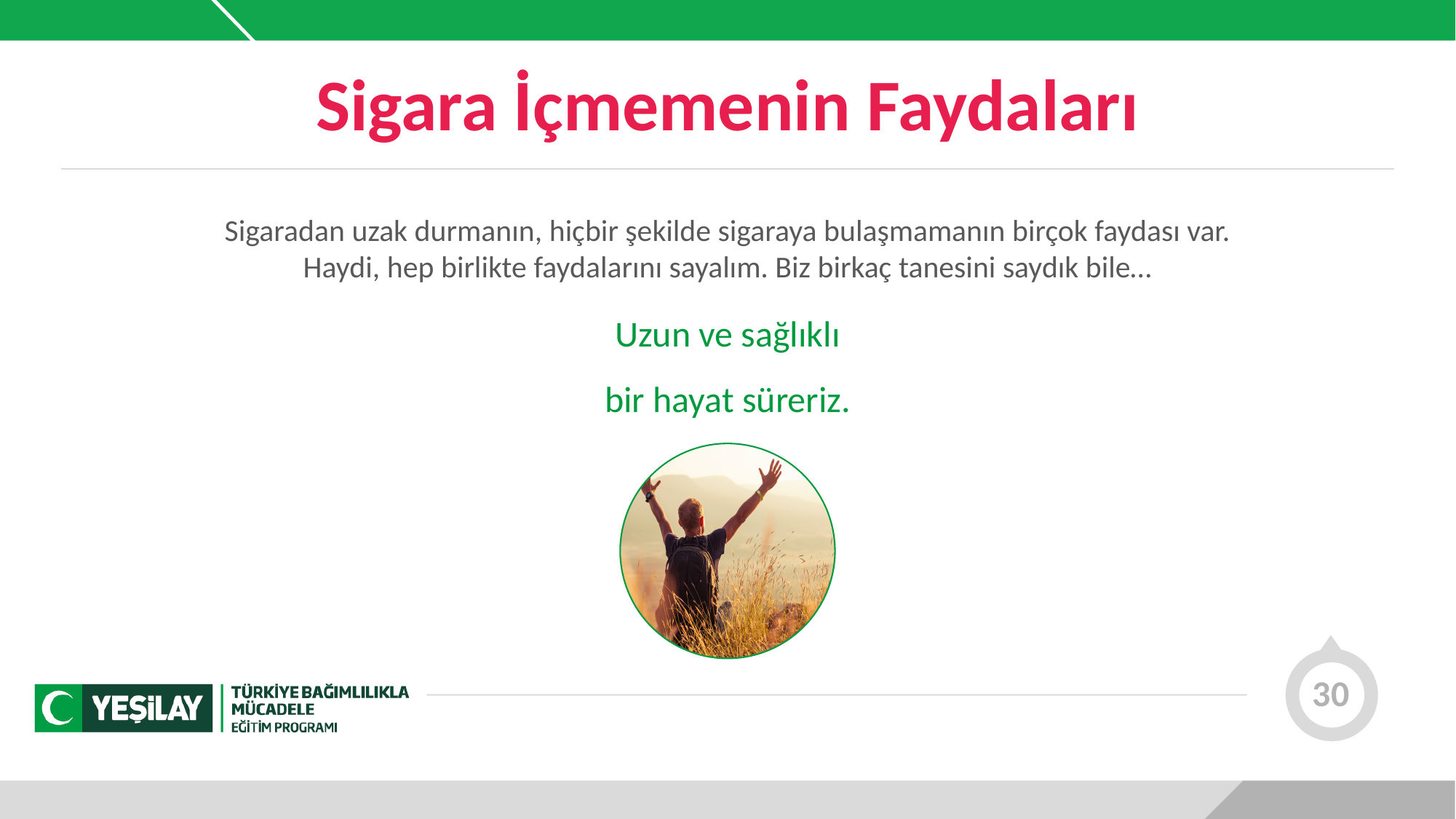

Sigara İçmemenin Faydaları
Sigaradan uzak durmanın, hiçbir şekilde sigaraya bulaşmamanın birçok faydası var.
Haydi, hep birlikte faydalarını sayalım. Biz birkaç tanesini saydık bile…
Uzun ve sağlıklı
bir hayat süreriz.